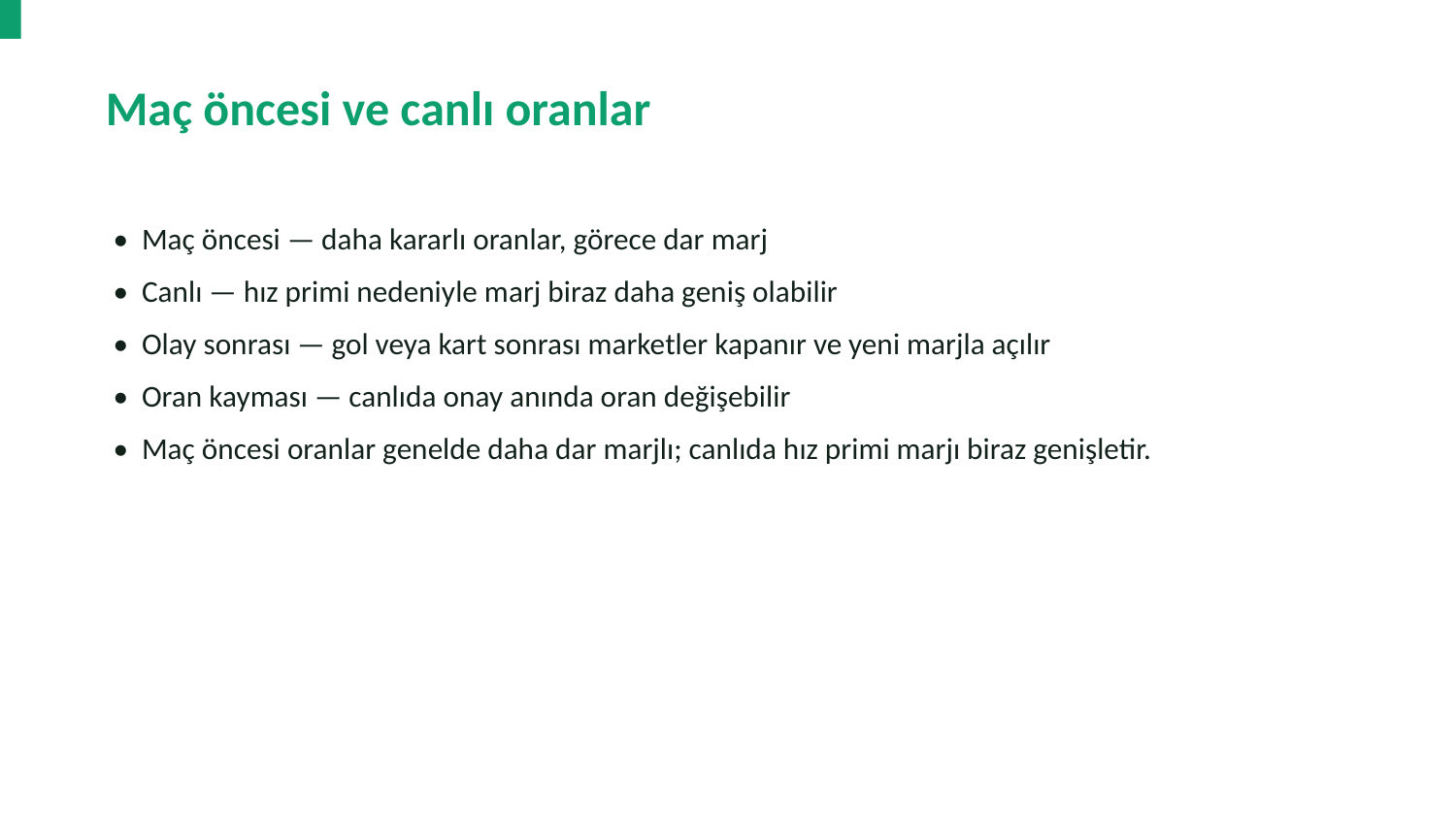

Maç öncesi ve canlı oranlar
•  Maç öncesi — daha kararlı oranlar, görece dar marj
•  Canlı — hız primi nedeniyle marj biraz daha geniş olabilir
•  Olay sonrası — gol veya kart sonrası marketler kapanır ve yeni marjla açılır
•  Oran kayması — canlıda onay anında oran değişebilir
•  Maç öncesi oranlar genelde daha dar marjlı; canlıda hız primi marjı biraz genişletir.